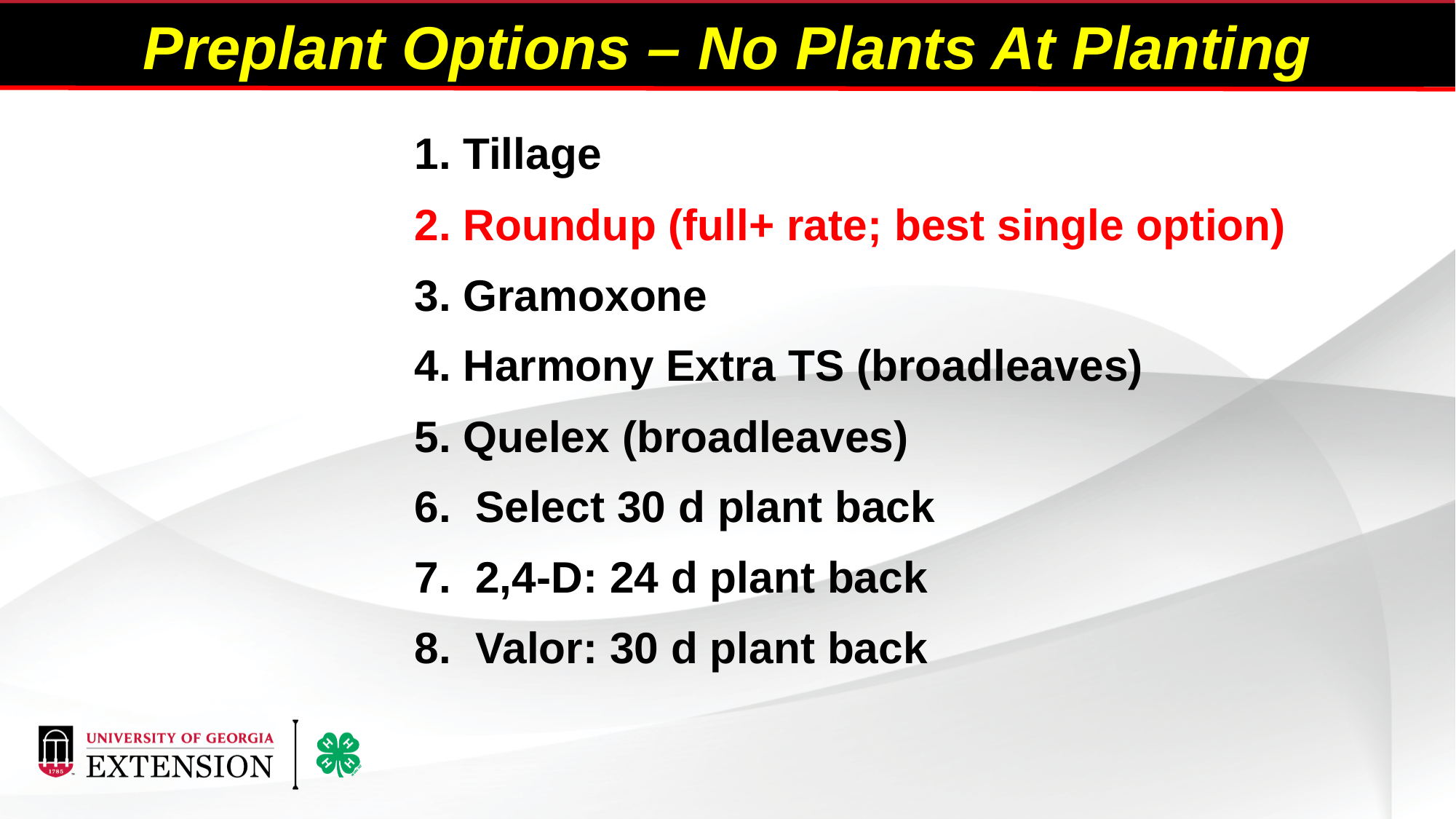

Preplant Options – No Plants At Planting

		1. Tillage
		2. Roundup (full+ rate; best single option)
		3. Gramoxone
		4. Harmony Extra TS (broadleaves)
		5. Quelex (broadleaves)
		6.  Select 30 d plant back
		7.  2,4-D: 24 d plant back
		8.  Valor: 30 d plant back